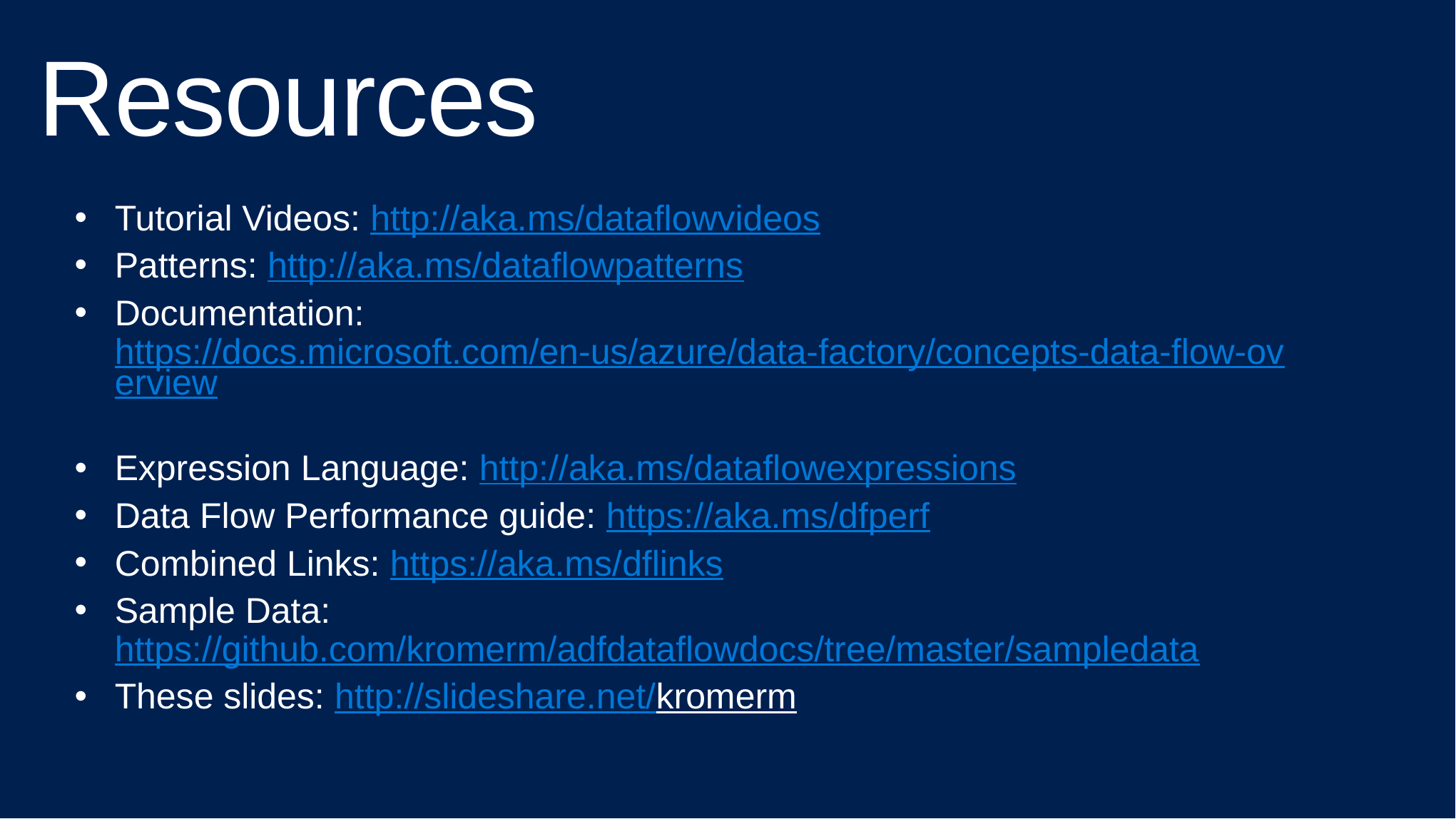

# Resources
Tutorial Videos: http://aka.ms/dataflowvideos
Patterns: http://aka.ms/dataflowpatterns
Documentation: https://docs.microsoft.com/en-us/azure/data-factory/concepts-data-flow-overview
Expression Language: http://aka.ms/dataflowexpressions
Data Flow Performance guide: https://aka.ms/dfperf
Combined Links: https://aka.ms/dflinks
Sample Data: https://github.com/kromerm/adfdataflowdocs/tree/master/sampledata
These slides: http://slideshare.net/kromerm